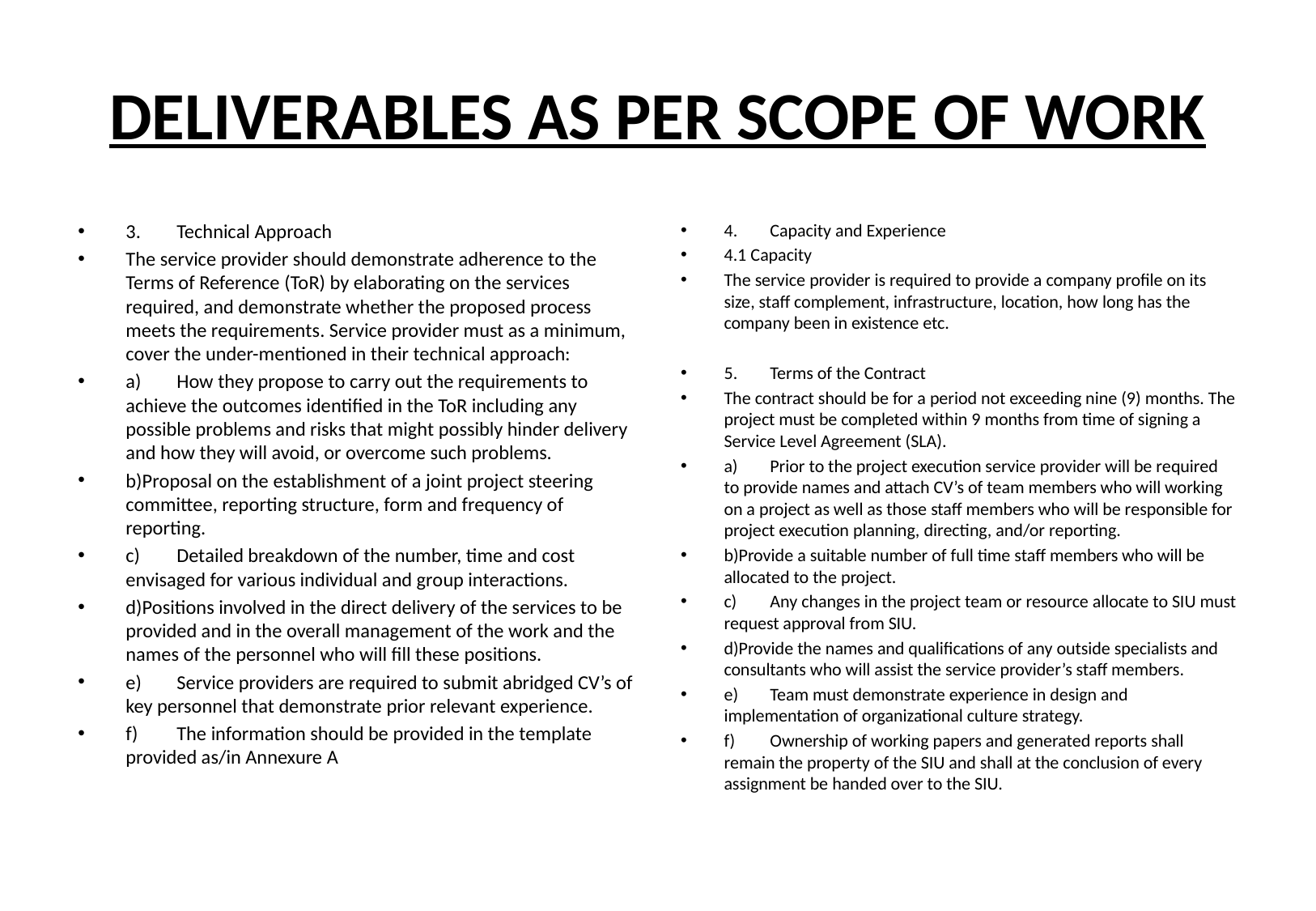

# DELIVERABLES AS PER SCOPE OF WORK
3.	Technical Approach
The service provider should demonstrate adherence to the Terms of Reference (ToR) by elaborating on the services required, and demonstrate whether the proposed process meets the requirements. Service provider must as a minimum, cover the under-mentioned in their technical approach:
a)	How they propose to carry out the requirements to achieve the outcomes identified in the ToR including any possible problems and risks that might possibly hinder delivery and how they will avoid, or overcome such problems.
b)Proposal on the establishment of a joint project steering committee, reporting structure, form and frequency of reporting.
c)	Detailed breakdown of the number, time and cost envisaged for various individual and group interactions.
d)Positions involved in the direct delivery of the services to be provided and in the overall management of the work and the names of the personnel who will fill these positions.
e)	Service providers are required to submit abridged CV’s of key personnel that demonstrate prior relevant experience.
f)	The information should be provided in the template provided as/in Annexure A

4.	Capacity and Experience
4.1 Capacity
The service provider is required to provide a company profile on its size, staff complement, infrastructure, location, how long has the company been in existence etc.

5.	Terms of the Contract
The contract should be for a period not exceeding nine (9) months. The project must be completed within 9 months from time of signing a Service Level Agreement (SLA).
a)	Prior to the project execution service provider will be required to provide names and attach CV’s of team members who will working on a project as well as those staff members who will be responsible for project execution planning, directing, and/or reporting.
b)Provide a suitable number of full time staff members who will be allocated to the project.
c)	Any changes in the project team or resource allocate to SIU must request approval from SIU.
d)Provide the names and qualifications of any outside specialists and consultants who will assist the service provider’s staff members.
e)	Team must demonstrate experience in design and implementation of organizational culture strategy.
f)	Ownership of working papers and generated reports shall remain the property of the SIU and shall at the conclusion of every assignment be handed over to the SIU.